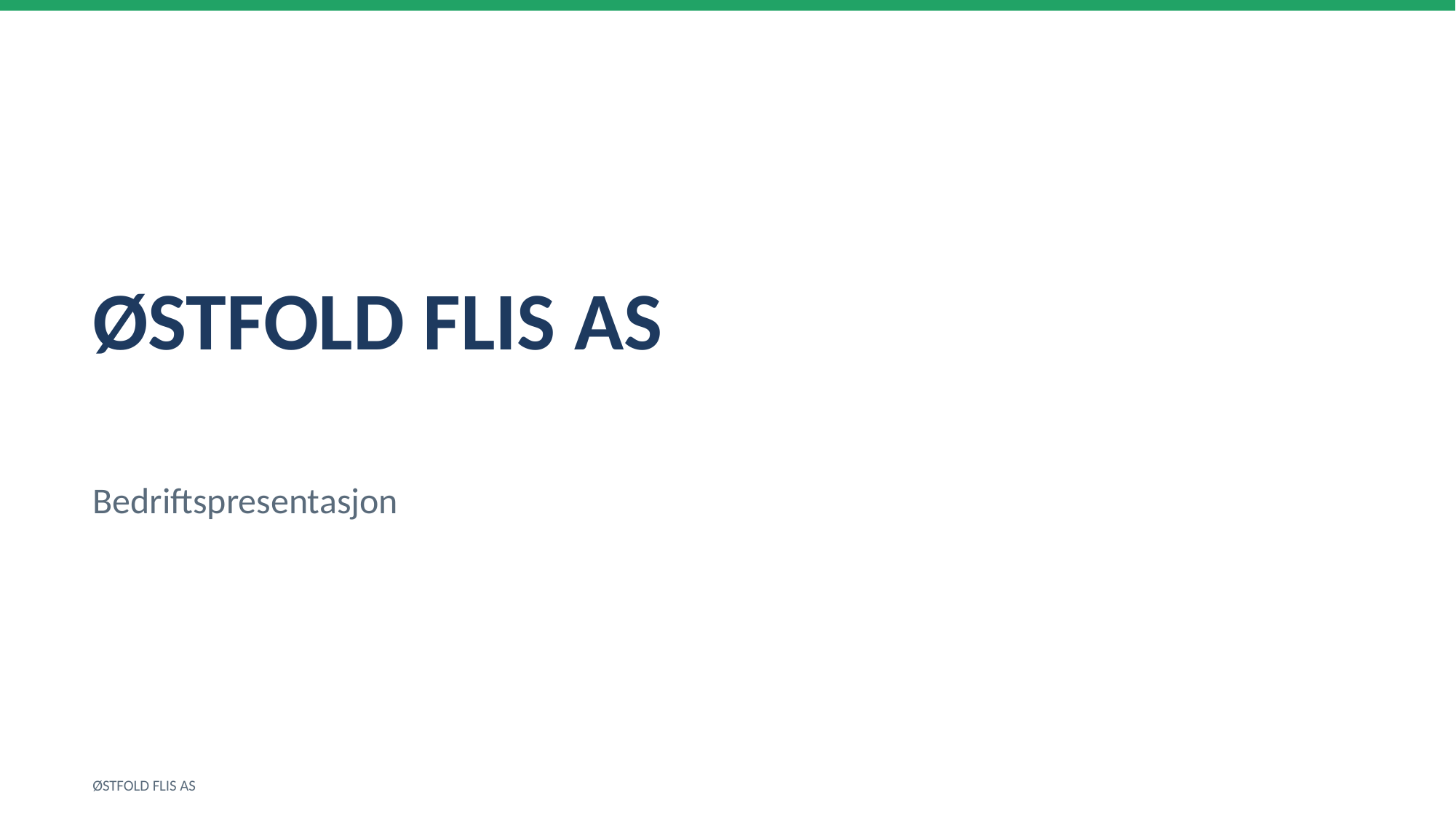

ØSTFOLD FLIS AS
Bedriftspresentasjon
ØSTFOLD FLIS AS